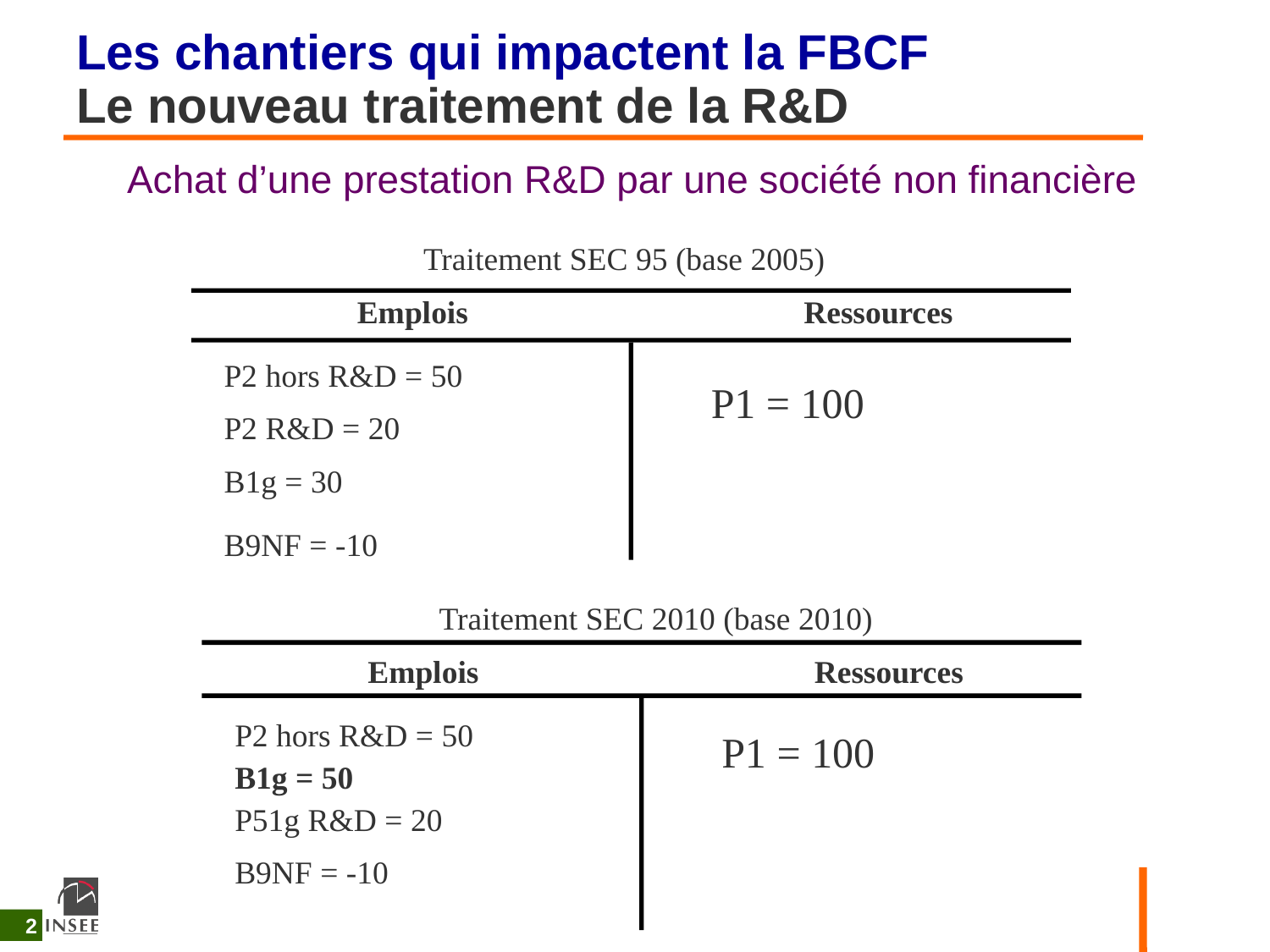

Les chantiers qui impactent la FBCF
Le nouveau traitement de la R&D
Achat d’une prestation R&D par une société non financière
Traitement SEC 95 (base 2005)

Emplois
Ressources
P2 hors R&D = 50
P1 = 100
P2 R&D = 20
B1g = 30
B9NF = -10

Traitement SEC 2010 (base 2010)
Emplois
Ressources
P2 hors R&D = 50
P1 = 100
B1g = 50
P51g R&D = 20
B9NF = -10
2